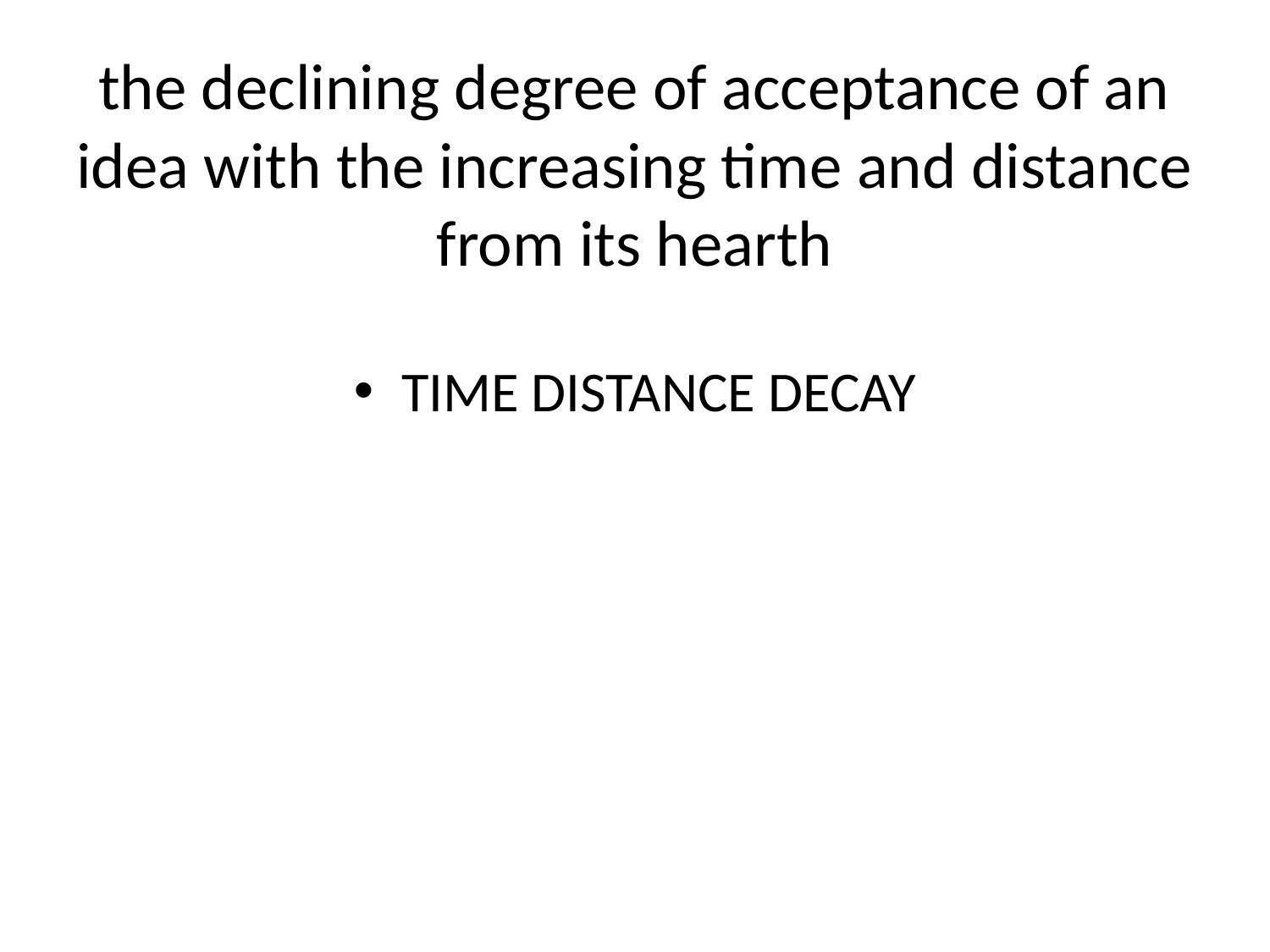

# the declining degree of acceptance of an idea with the increasing time and distance from its hearth
TIME DISTANCE DECAY